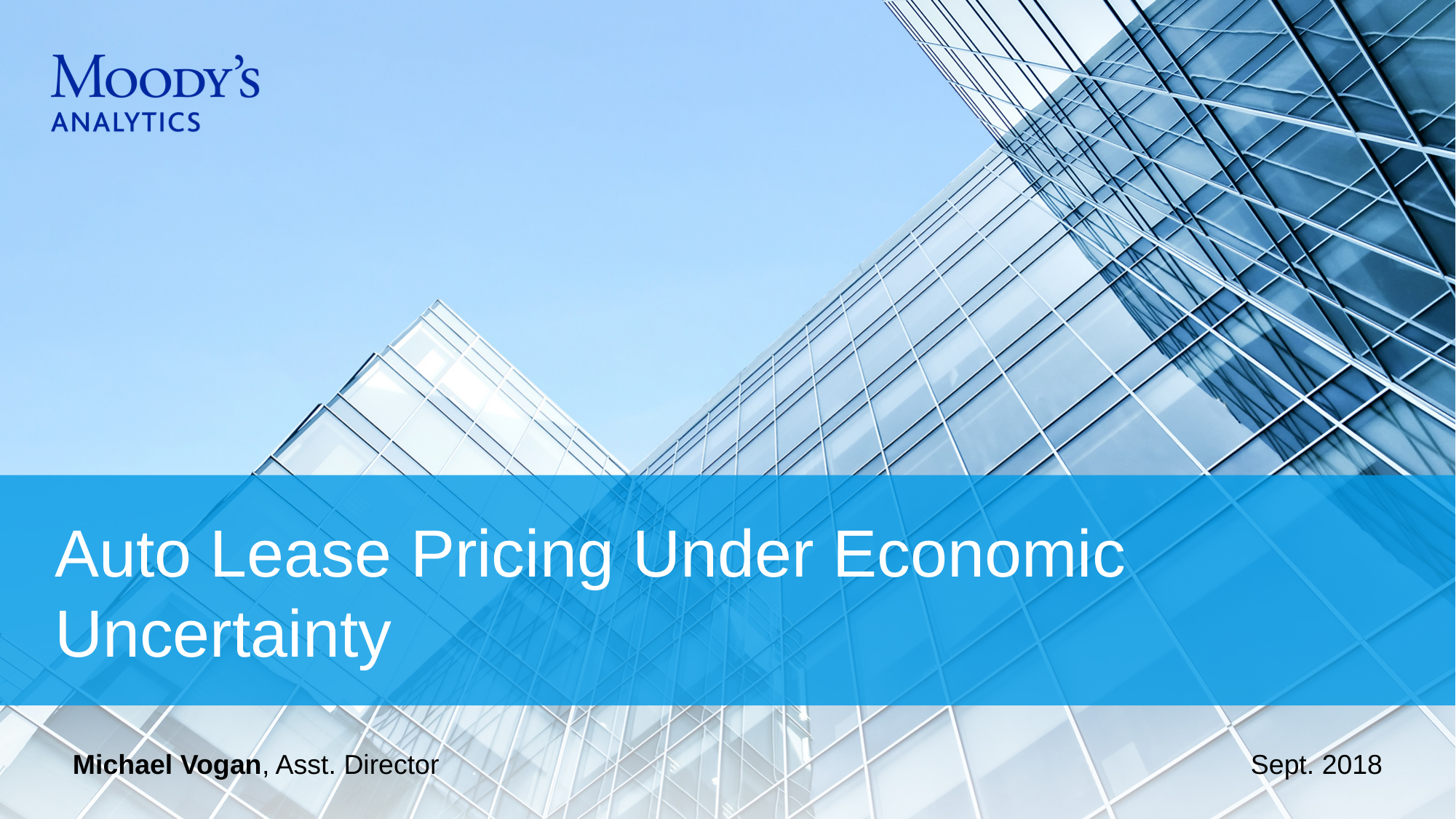

# Auto Lease Pricing Under Economic Uncertainty
Michael Vogan, Asst. Director
Sept. 2018